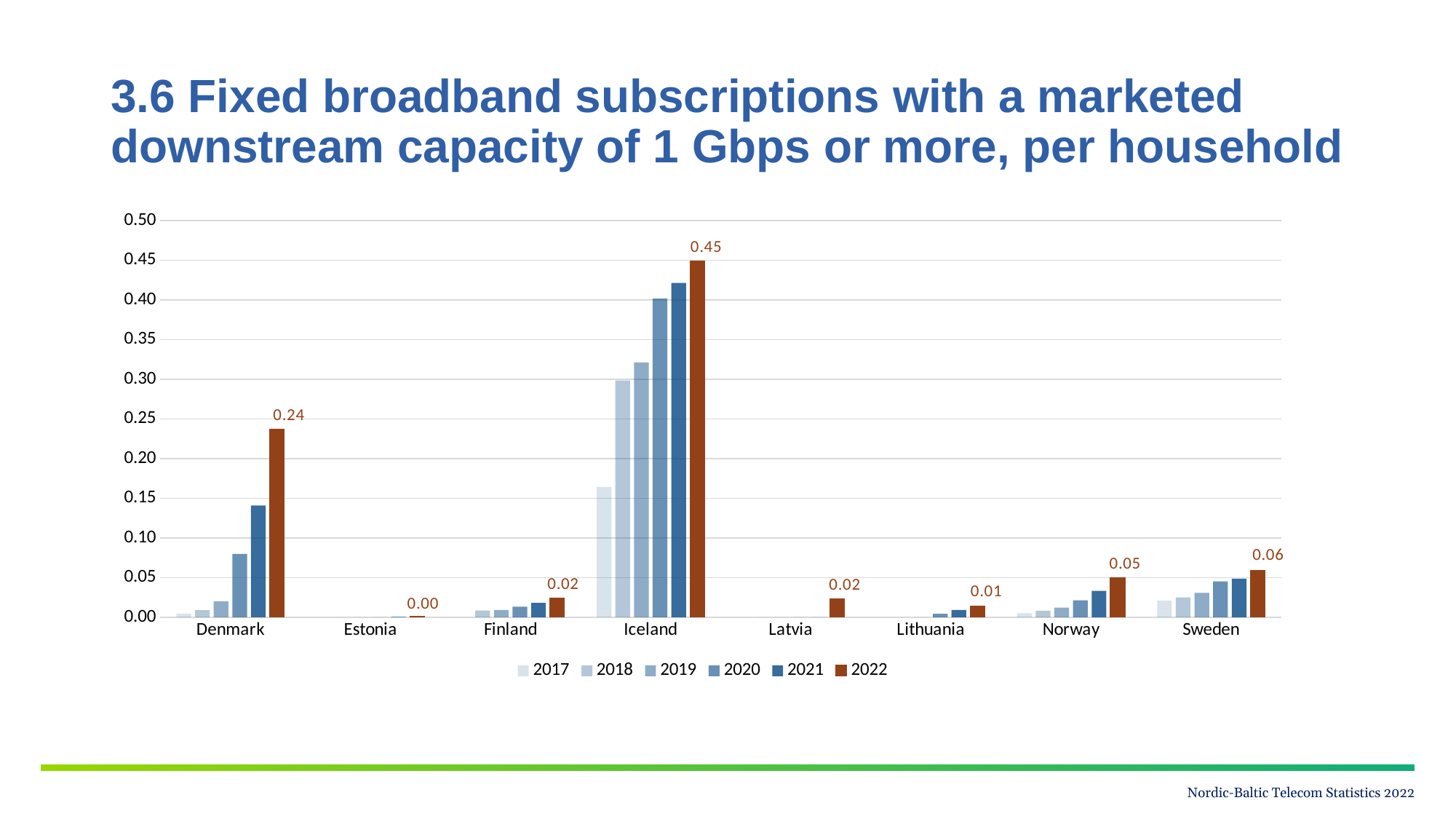

# 3.6 Fixed broadband subscriptions with a marketed downstream capacity of 1 Gbps or more, per household

### Chart

| Category | 2017 | 2018 | 2019 | 2020 | 2021 | 2022 |
|---|---|---|---|---|---|---|
| Denmark | 0.004640182229906058 | 0.008854538130942658 | 0.020206133772119533 | 0.07981906025799727 | 0.14094920508655662 | 0.2374253619869662 |
| Estonia | 0.0 | 0.0 | 0.0 | 0.0 | 0.0004210526315789474 | 0.0009487666034155598 |
| Finland | 0.0 | 0.00847457627118644 | 0.00909090909090909 | 0.013314141777617847 | 0.018214285714285714 | 0.024113475177304965 |
| Iceland | 0.16415582865116138 | 0.29860746955660433 | 0.3213092280010282 | 0.40185275269135595 | 0.42152980768566317 | 0.44924834716839435 |
| Latvia | 0.0 | 0.0 | 0.0 | 0.0 | 0.0 | 0.023024721279689773 |
| Lithuania | 0.0 | 0.0 | 0.0 | 0.004396468580755249 | 0.009273482840151896 | 0.014465021815015133 |
| Norway | 0.0049832790773254995 | 0.008250103925727746 | 0.012109208308414507 | 0.021381457833545687 | 0.033292941176470595 | 0.04948233009708738 |
| Sweden | 0.020853254953189636 | 0.024959660926333282 | 0.030782111064010173 | 0.04515033500837521 | 0.04859975165562914 | 0.058763308763308764 |